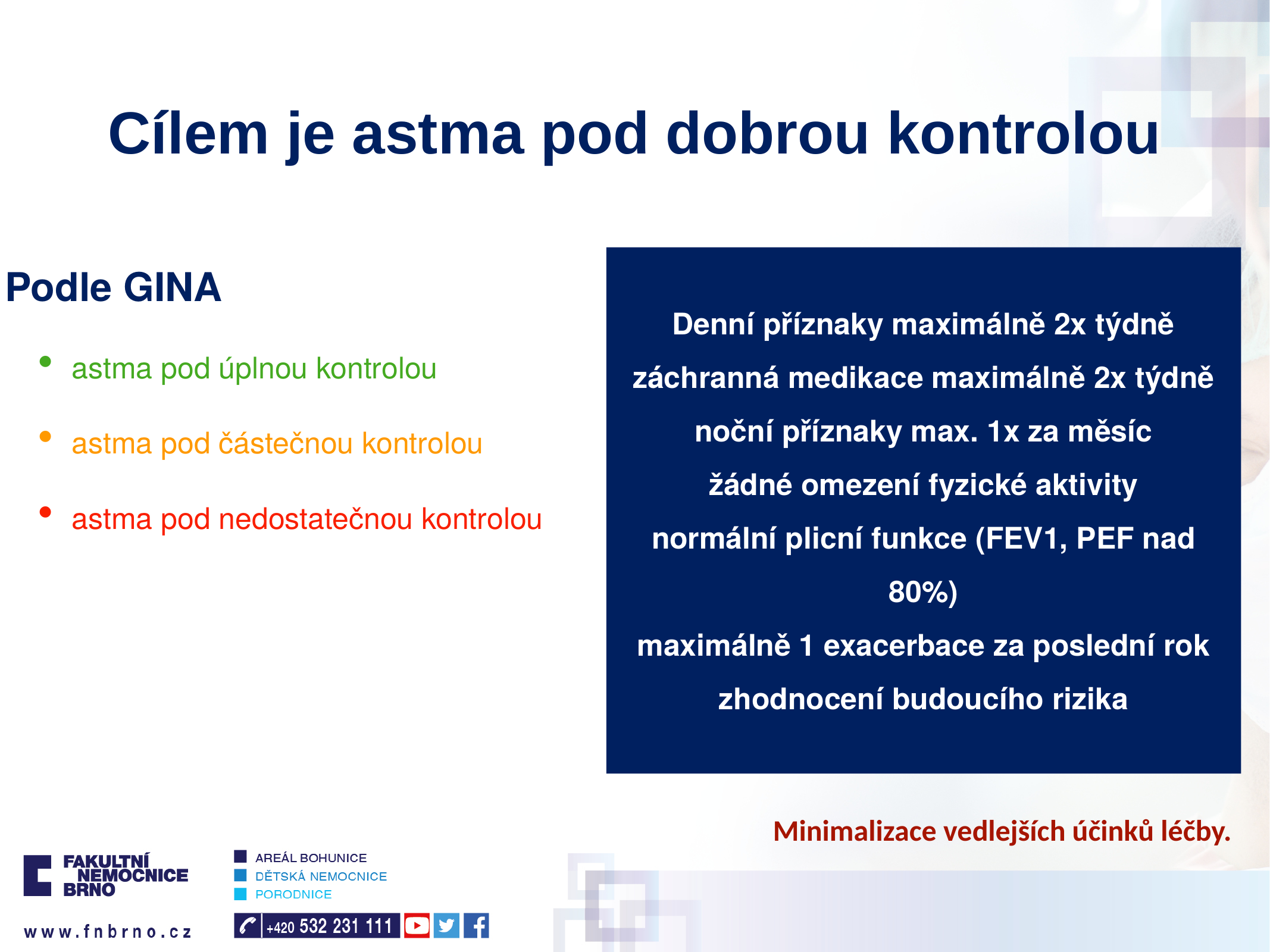

# Cílem je astma pod dobrou kontrolou
Podle GINA
astma pod úplnou kontrolou
astma pod částečnou kontrolou
astma pod nedostatečnou kontrolou

Denní příznaky maximálně 2x týdně
záchranná medikace maximálně 2x týdně
noční příznaky max. 1x za měsíc
žádné omezení fyzické aktivity
normální plicní funkce (FEV1, PEF nad 80%)
maximálně 1 exacerbace za poslední rok
zhodnocení budoucího rizika

Minimalizace vedlejších účinků léčby.